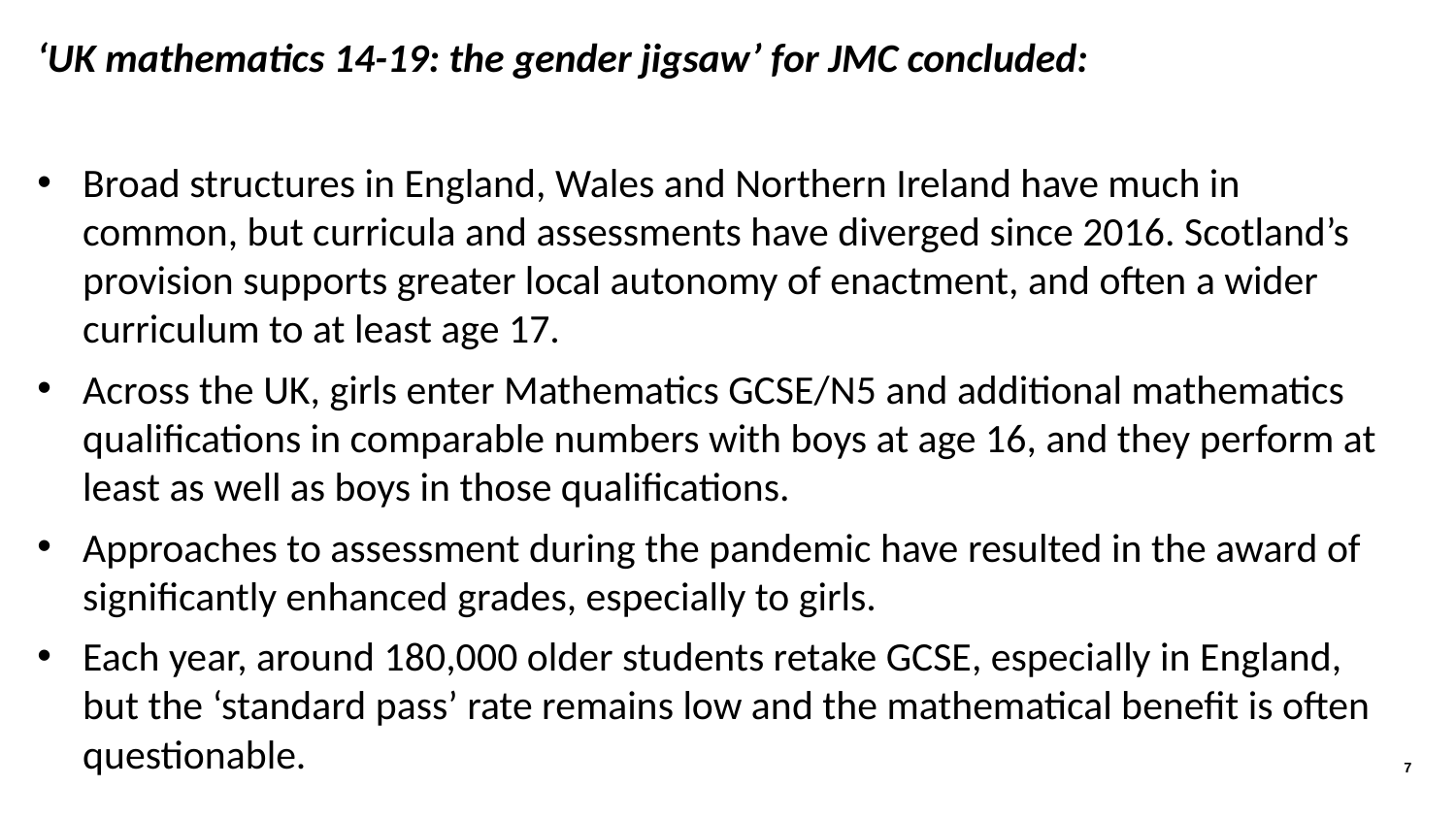

# ‘UK mathematics 14-19: the gender jigsaw’ for JMC concluded:
Broad structures in England, Wales and Northern Ireland have much in common, but curricula and assessments have diverged since 2016. Scotland’s provision supports greater local autonomy of enactment, and often a wider curriculum to at least age 17.
Across the UK, girls enter Mathematics GCSE/N5 and additional mathematics qualifications in comparable numbers with boys at age 16, and they perform at least as well as boys in those qualifications.
Approaches to assessment during the pandemic have resulted in the award of significantly enhanced grades, especially to girls.
Each year, around 180,000 older students retake GCSE, especially in England, but the ‘standard pass’ rate remains low and the mathematical benefit is often questionable.

7